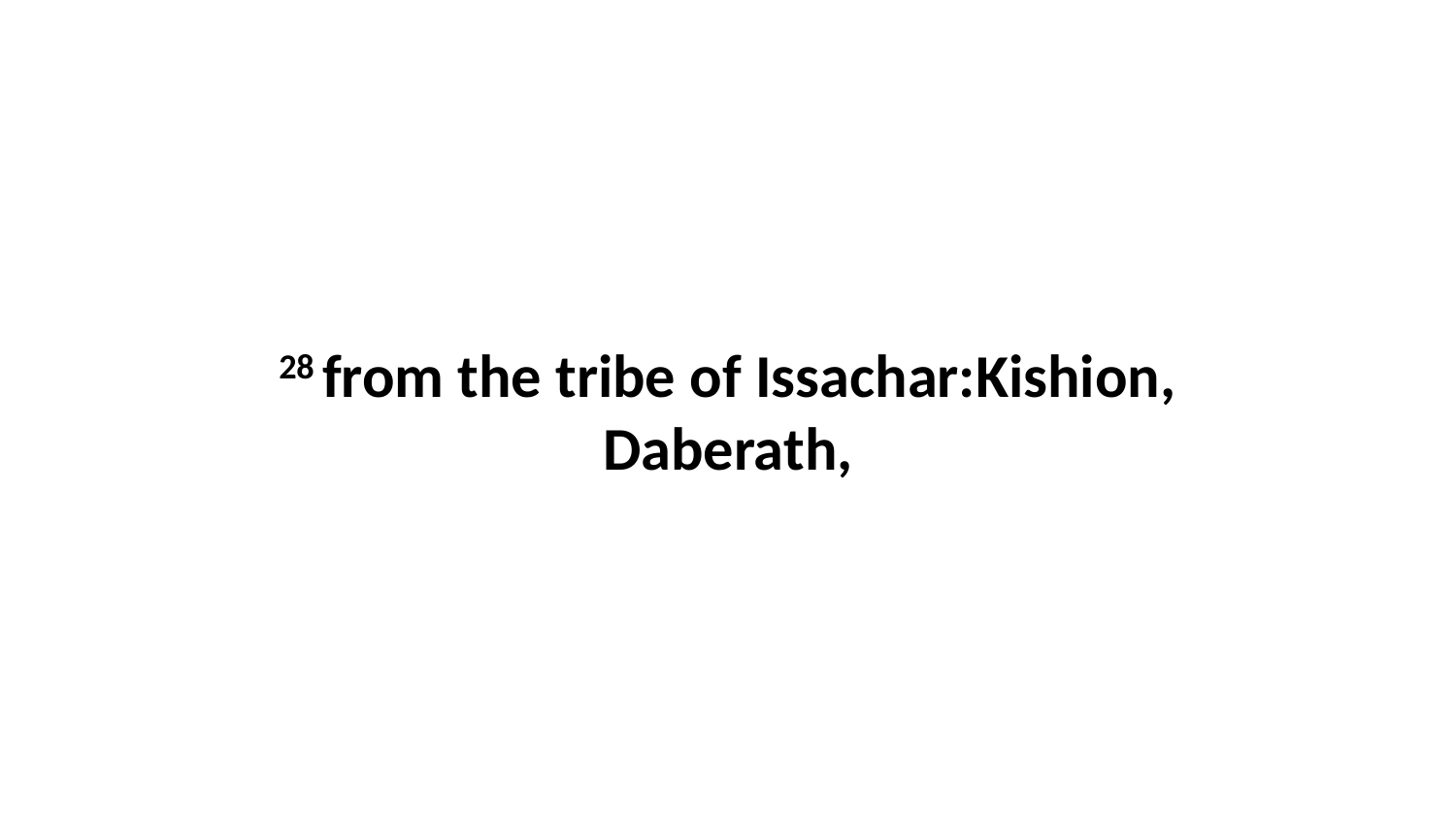

28 from the tribe of Issachar:Kishion, Daberath,